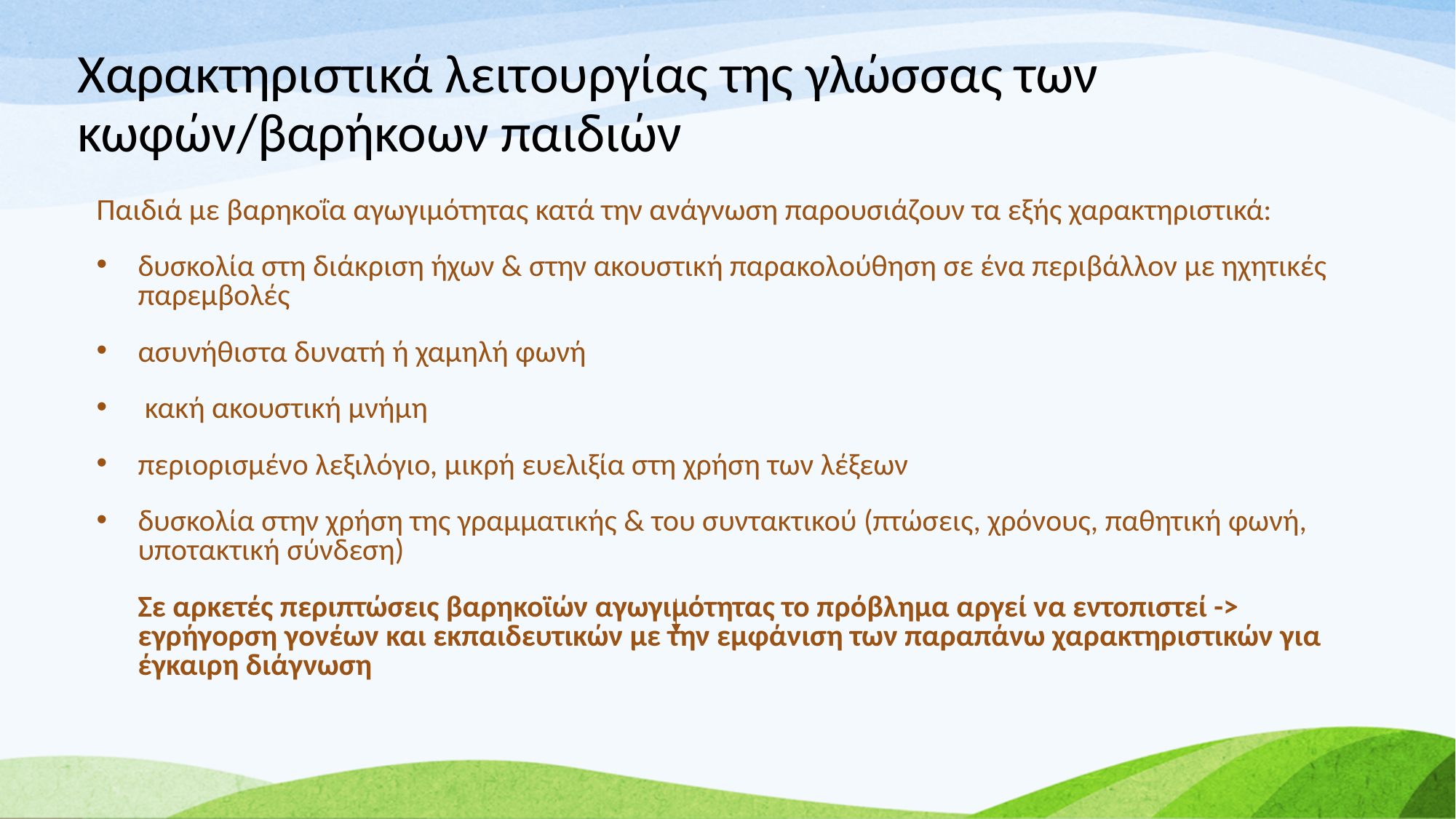

# Χαρακτηριστικά λειτουργίας της γλώσσας των κωφών/βαρήκοων παιδιών
Παιδιά με βαρηκοΐα αγωγιμότητας κατά την ανάγνωση παρουσιάζουν τα εξής χαρακτηριστικά:
δυσκολία στη διάκριση ήχων & στην ακουστική παρακολούθηση σε ένα περιβάλλον με ηχητικές παρεμβολές
ασυνήθιστα δυνατή ή χαμηλή φωνή
 κακή ακουστική μνήμη
περιορισμένο λεξιλόγιο, μικρή ευελιξία στη χρήση των λέξεων
δυσκολία στην χρήση της γραμματικής & του συντακτικού (πτώσεις, χρόνους, παθητική φωνή, υποτακτική σύνδεση)
      Σε αρκετές περιπτώσεις βαρηκοϊών αγωγιμότητας το πρόβλημα αργεί να εντοπιστεί -> εγρήγορση γονέων και εκπαιδευτικών με την εμφάνιση των παραπάνω χαρακτηριστικών για έγκαιρη διάγνωση